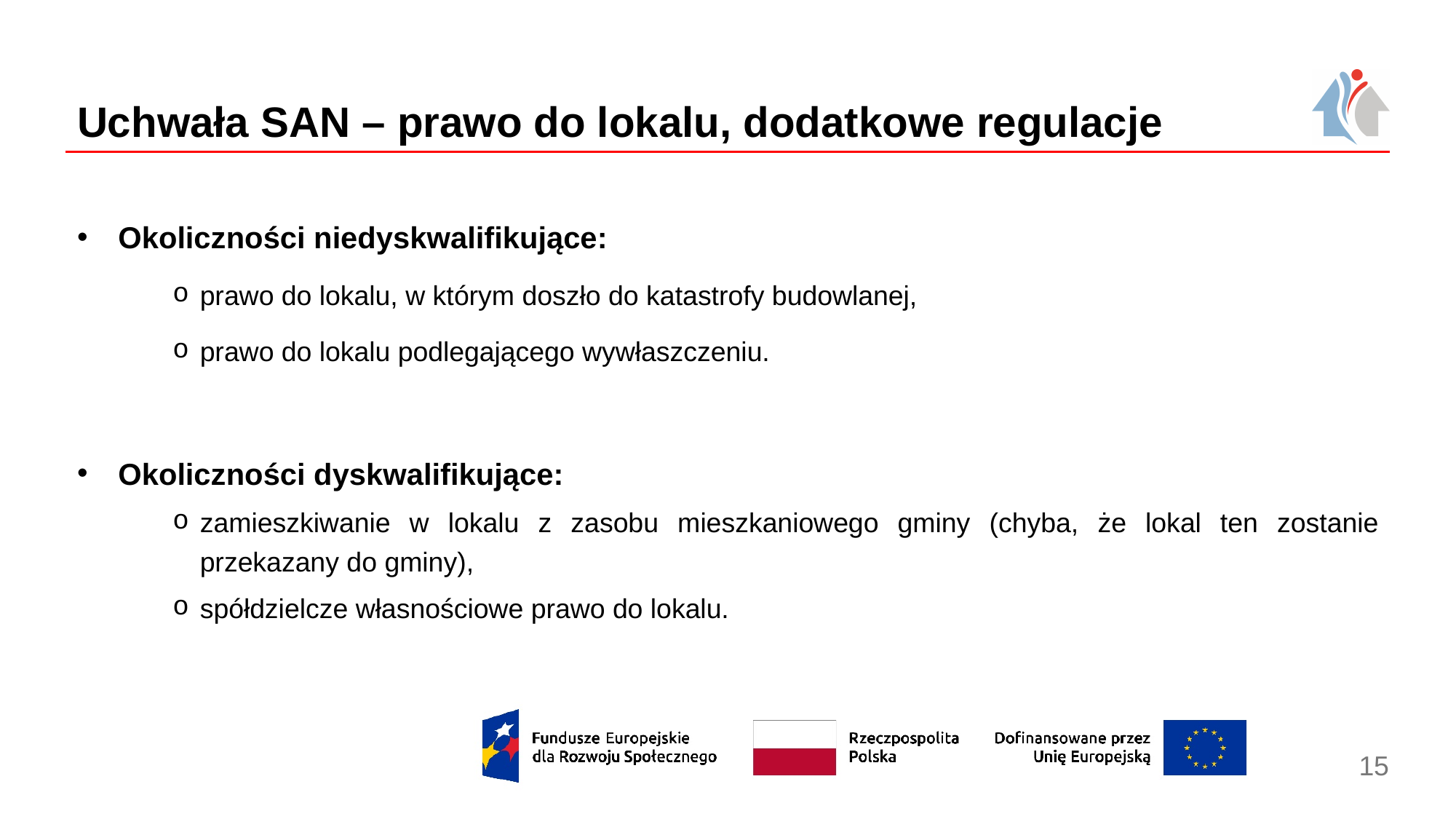

# Uchwała SAN – prawo do lokalu, dodatkowe regulacje
Okoliczności niedyskwalifikujące:
prawo do lokalu, w którym doszło do katastrofy budowlanej,
prawo do lokalu podlegającego wywłaszczeniu.

Okoliczności dyskwalifikujące:
zamieszkiwanie w lokalu z zasobu mieszkaniowego gminy (chyba, że lokal ten zostanie przekazany do gminy),
spółdzielcze własnościowe prawo do lokalu.

15